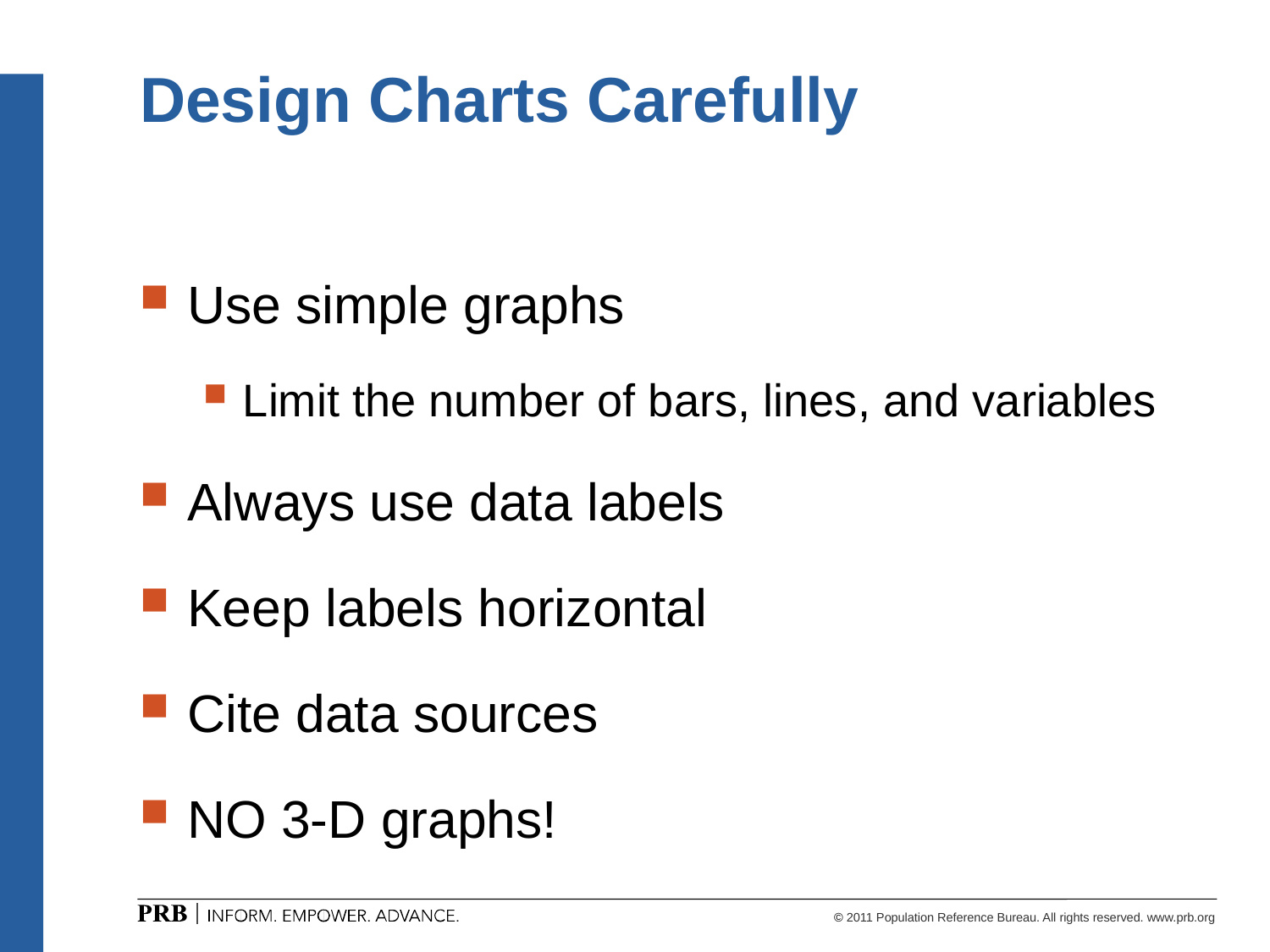

# Design Charts Carefully
Use simple graphs
Limit the number of bars, lines, and variables
Always use data labels
Keep labels horizontal
Cite data sources
NO 3-D graphs!